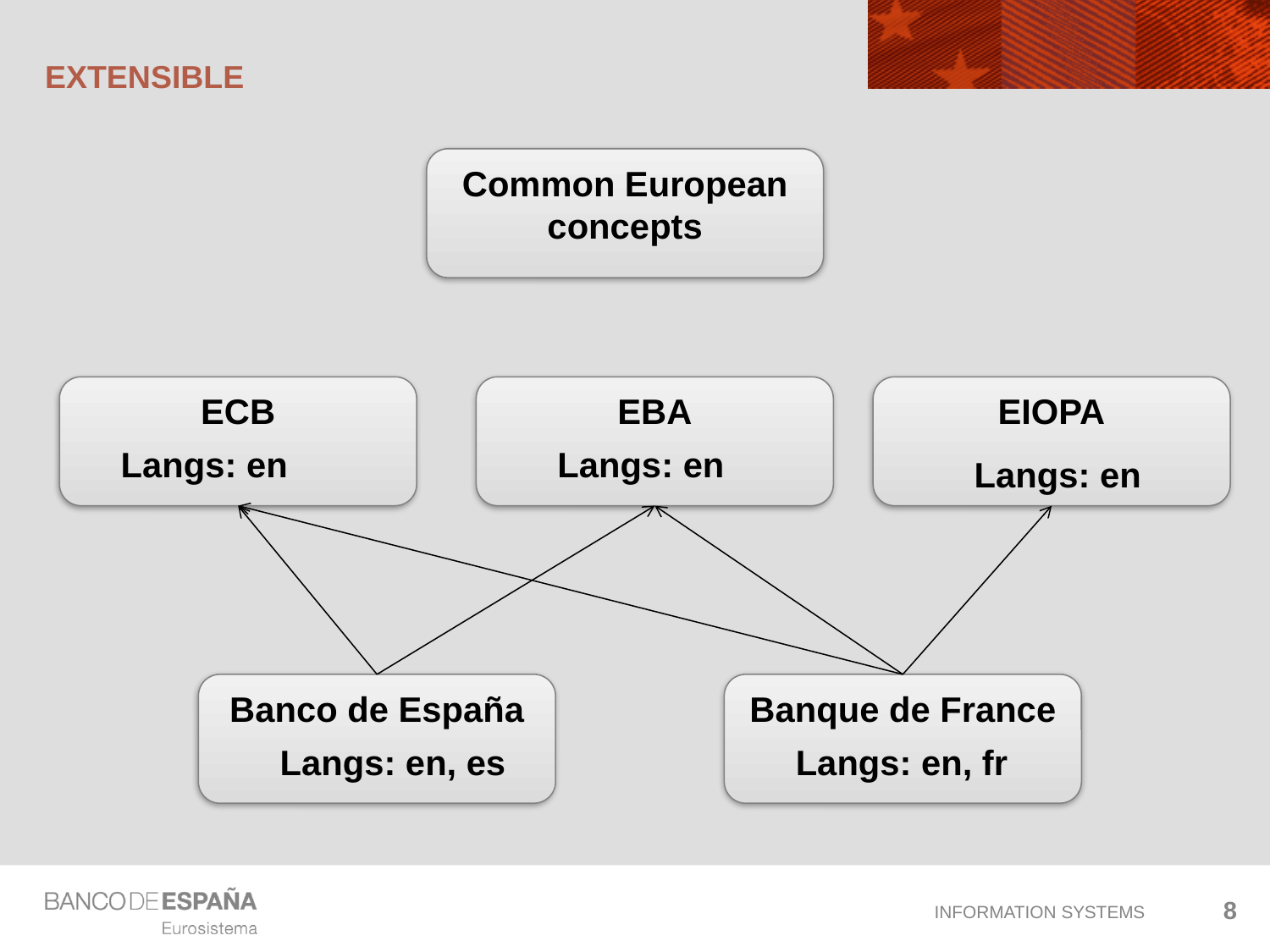

# Extensible
Common European concepts
ECB
EBA
EIOPA
Langs: en
Langs: en
Langs: en
Banco de España
Banque de France
Langs: en, es
Langs: en, fr
8